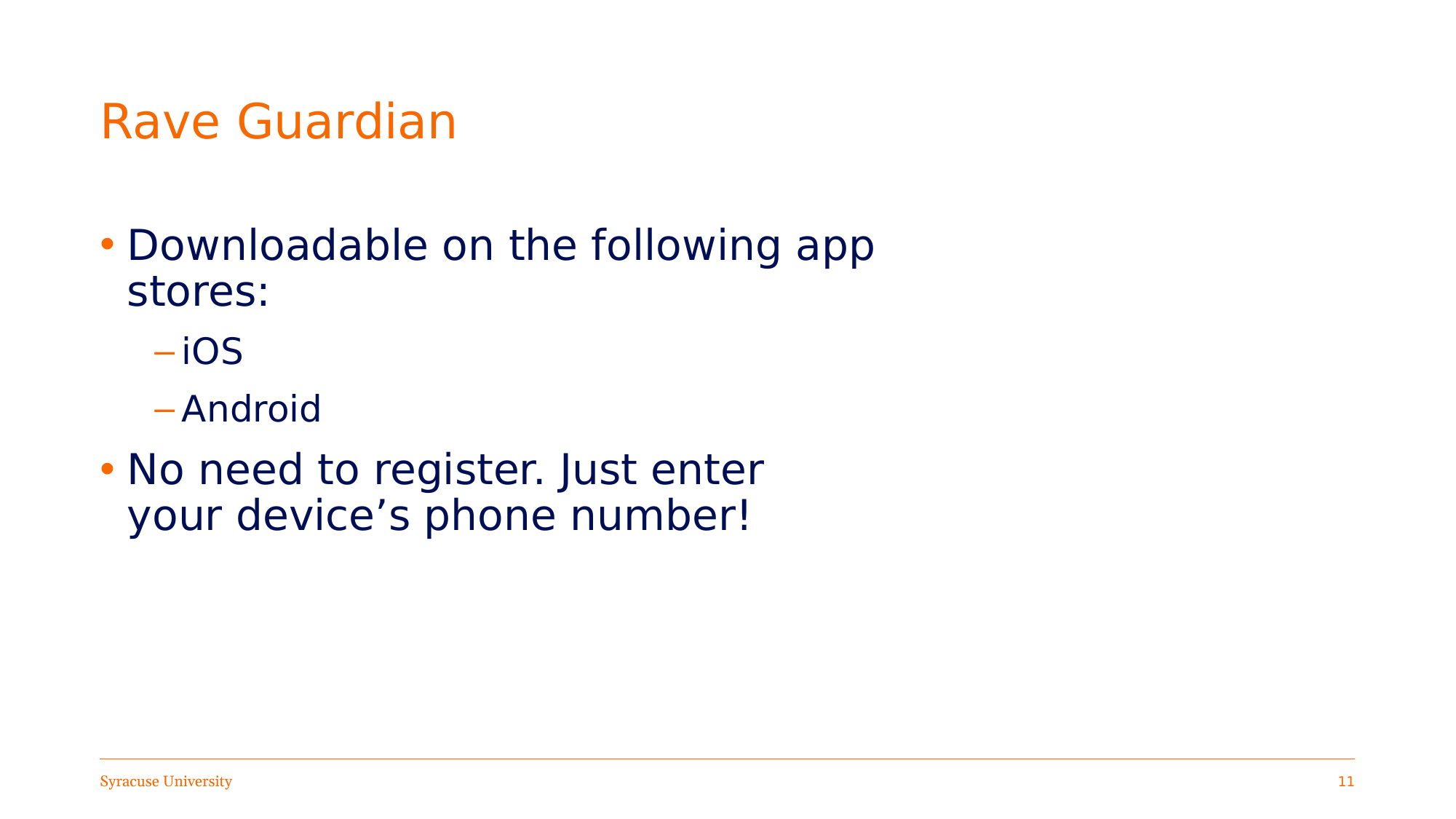

# Rave Guardian
Downloadable on the following app
stores:
iOS
Android
No need to register. Just enter
your device’s phone number!